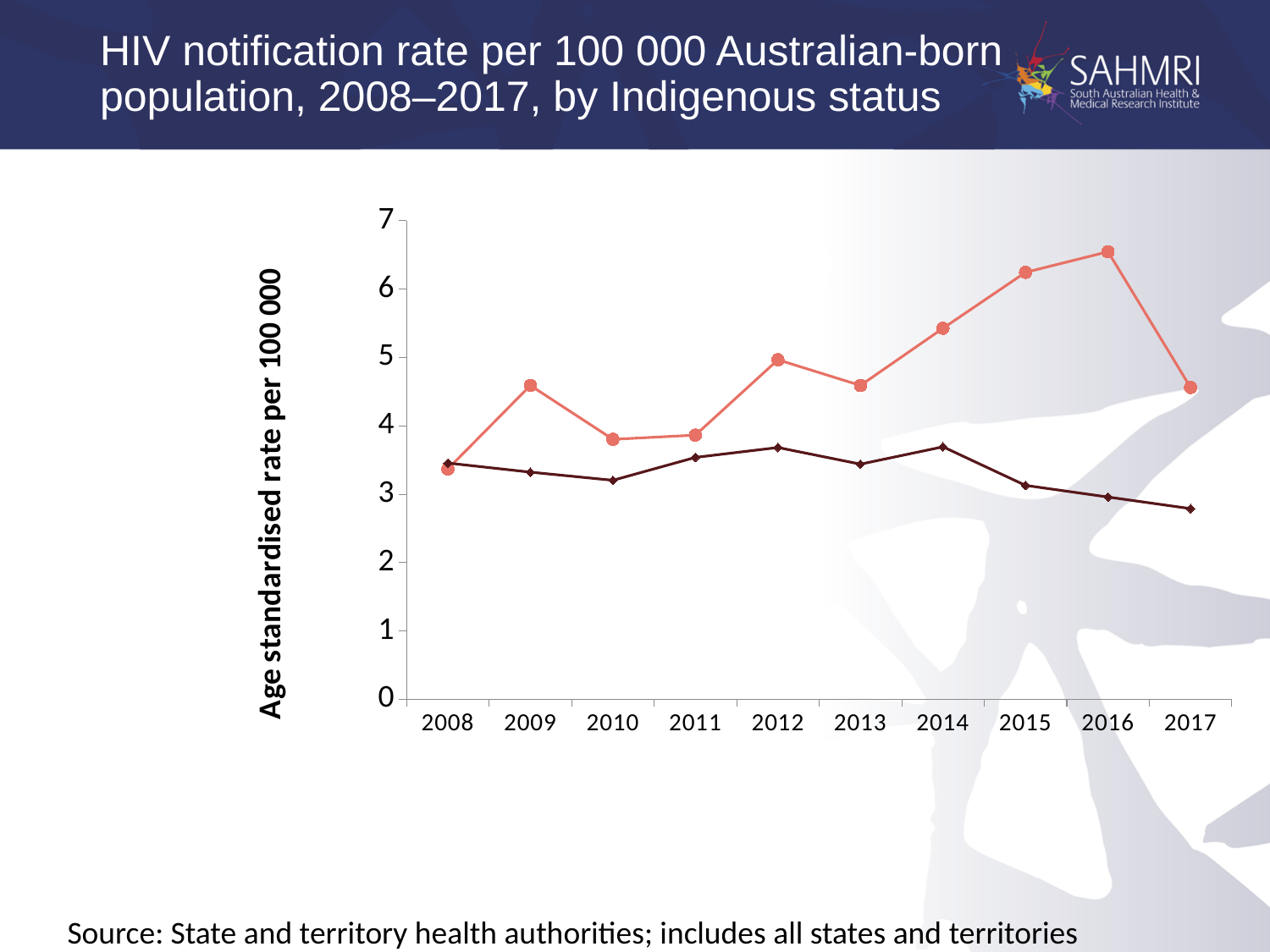

# HIV notification rate per 100 000 Australian‑born population, 2008–2017, by Indigenous status

### Chart

| Category | Aboriginal and Torres Strait Islander | Australian-born non-Indigenous |
|---|---|---|
| 2008 | 3.370666265487671 | 3.456430673599243 |
| 2009 | 4.591955184936523 | 3.323206901550293 |
| 2010 | 3.8039662837982178 | 3.2042157649993896 |
| 2011 | 3.865107536315918 | 3.5390849113464355 |
| 2012 | 4.967163562774658 | 3.6839356422424316 |
| 2013 | 4.591615200042725 | 3.440734386444092 |
| 2014 | 5.428152084350586 | 3.6938858032226562 |
| 2015 | 6.24631404876709 | 3.1299171447753906 |
| 2016 | 6.547789573669434 | 2.9591498374938965 |
| 2017 | 4.562654972076416 | 2.789672374725342 |
Source: State and territory health authorities; includes all states and territories